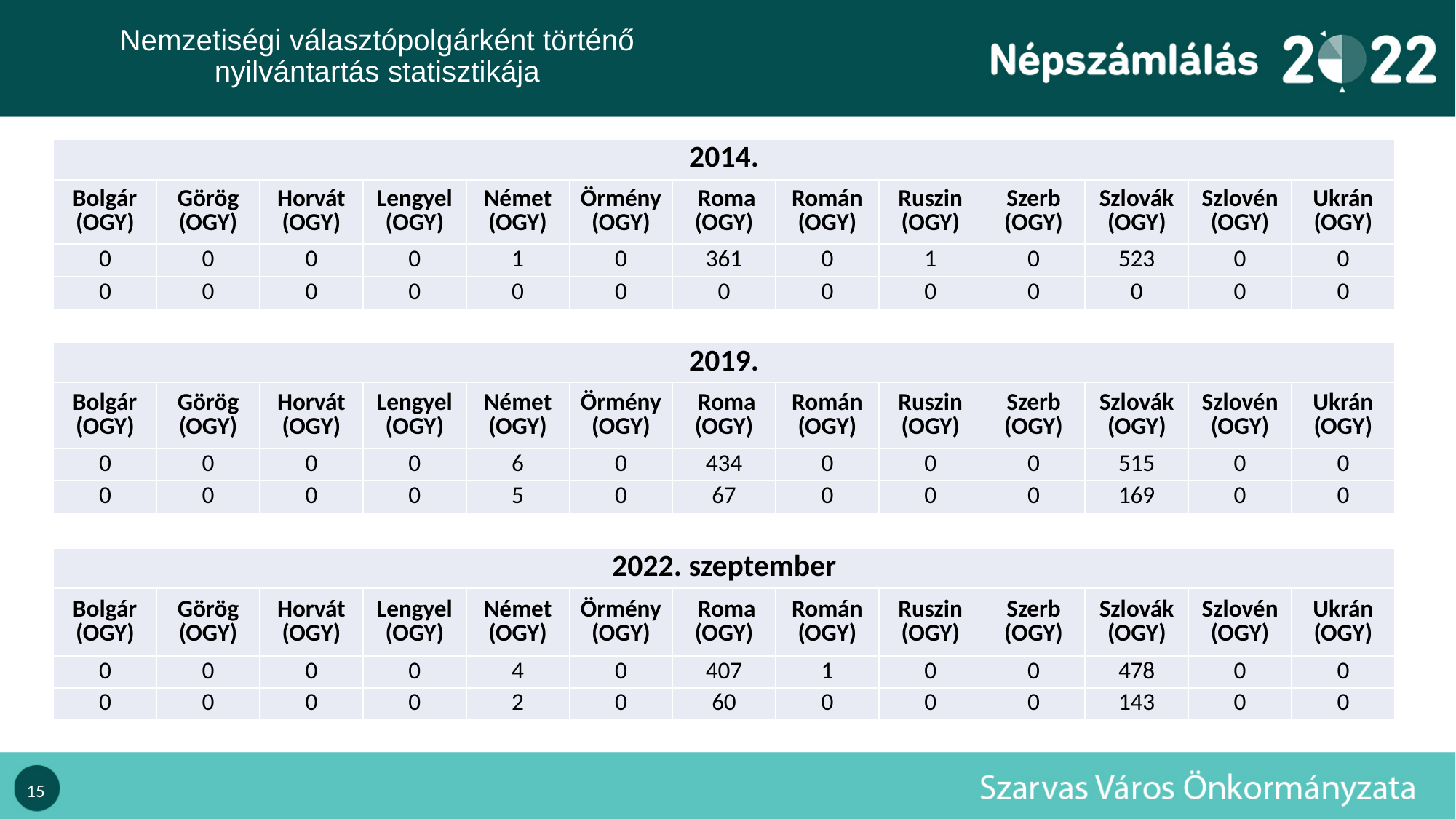

# Nemzetiségi választópolgárként történő nyilvántartás statisztikája
| 2014. |  |  |  |  |  |  |  |  |  |  |  |  |
| --- | --- | --- | --- | --- | --- | --- | --- | --- | --- | --- | --- | --- |
| Bolgár (OGY) | Görög (OGY) | Horvát (OGY) | Lengyel (OGY) | Német (OGY) | Örmény (OGY) | Roma (OGY) | Román (OGY) | Ruszin (OGY) | Szerb (OGY) | Szlovák (OGY) | Szlovén (OGY) | Ukrán (OGY) |
| 0 | 0 | 0 | 0 | 1 | 0 | 361 | 0 | 1 | 0 | 523 | 0 | 0 |
| 0 | 0 | 0 | 0 | 0 | 0 | 0 | 0 | 0 | 0 | 0 | 0 | 0 |
| 2019. |  |  |  |  |  |  |  |  |  |  |  |  |
| --- | --- | --- | --- | --- | --- | --- | --- | --- | --- | --- | --- | --- |
| Bolgár (OGY) | Görög (OGY) | Horvát (OGY) | Lengyel (OGY) | Német (OGY) | Örmény (OGY) | Roma (OGY) | Román (OGY) | Ruszin (OGY) | Szerb (OGY) | Szlovák (OGY) | Szlovén (OGY) | Ukrán (OGY) |
| 0 | 0 | 0 | 0 | 6 | 0 | 434 | 0 | 0 | 0 | 515 | 0 | 0 |
| 0 | 0 | 0 | 0 | 5 | 0 | 67 | 0 | 0 | 0 | 169 | 0 | 0 |
| 2022. szeptember |  |  |  |  |  |  |  |  |  |  |  |  |
| --- | --- | --- | --- | --- | --- | --- | --- | --- | --- | --- | --- | --- |
| Bolgár (OGY) | Görög (OGY) | Horvát (OGY) | Lengyel (OGY) | Német (OGY) | Örmény (OGY) | Roma (OGY) | Román (OGY) | Ruszin (OGY) | Szerb (OGY) | Szlovák (OGY) | Szlovén (OGY) | Ukrán (OGY) |
| 0 | 0 | 0 | 0 | 4 | 0 | 407 | 1 | 0 | 0 | 478 | 0 | 0 |
| 0 | 0 | 0 | 0 | 2 | 0 | 60 | 0 | 0 | 0 | 143 | 0 | 0 |
15